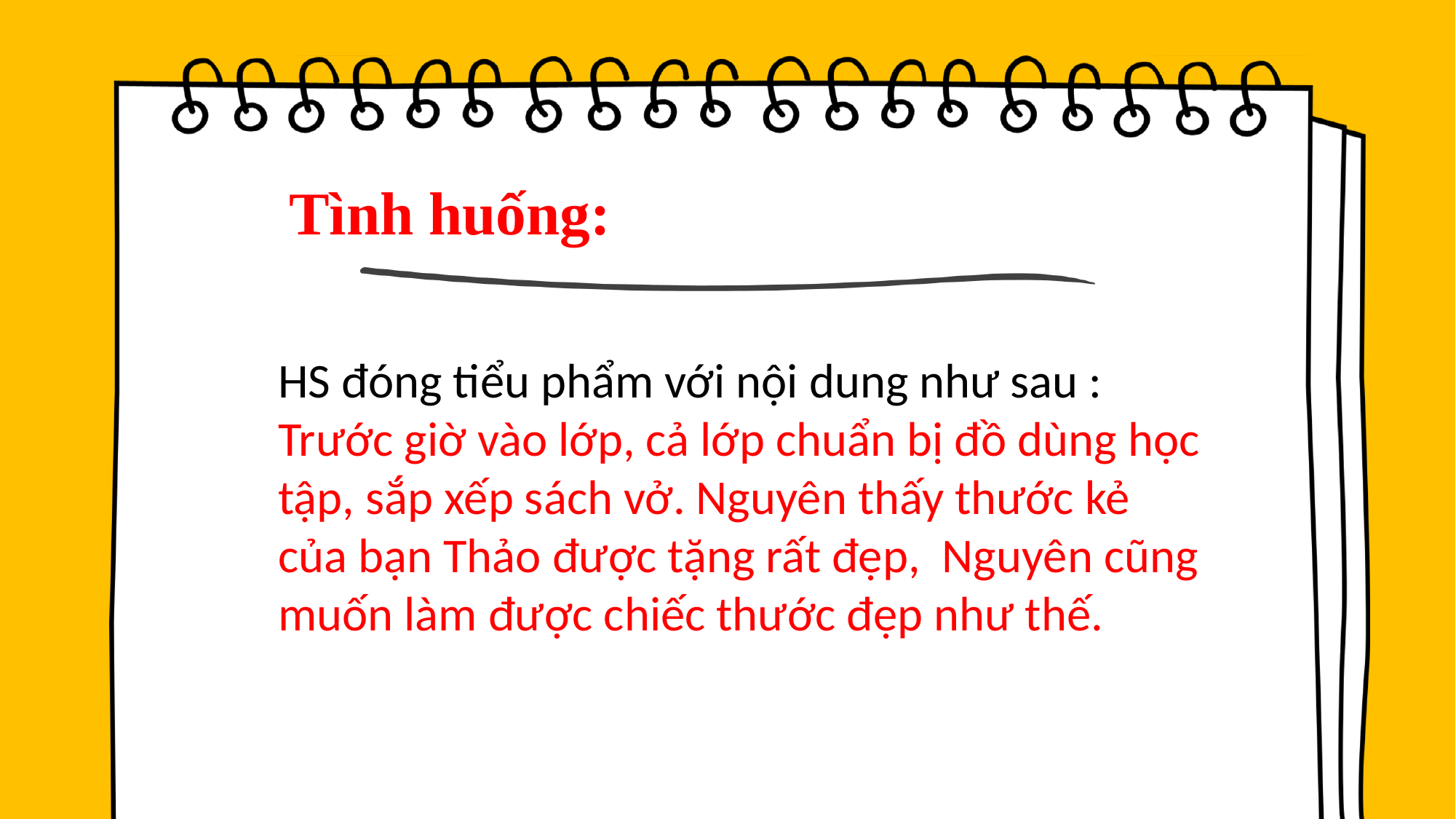

# Tình huống:
HS đóng tiểu phẩm với nội dung như sau :
Trước giờ vào lớp, cả lớp chuẩn bị đồ dùng học tập, sắp xếp sách vở. Nguyên thấy thước kẻ của bạn Thảo được tặng rất đẹp,  Nguyên cũng muốn làm được chiếc thước đẹp như thế.